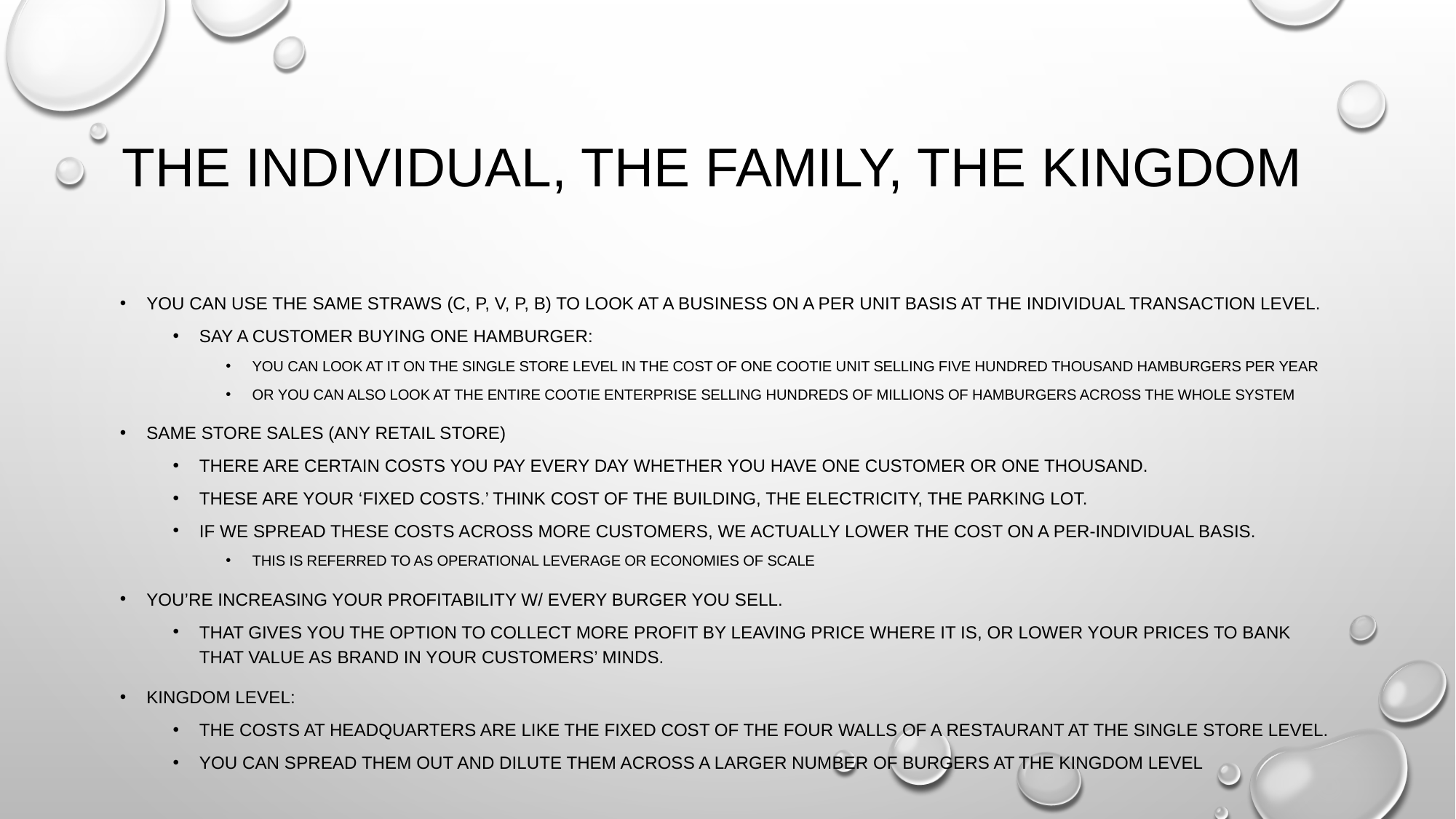

# The individual, the family, the kingdom
You can use the same straws (C, P, V, P, B) to look at a business on a per unit basis at the individual transaction level.
Say a customer buying one Hamburger:
You can look at it on the single store level in the cost of one Cootie unit selling five hundred thousand hamburgers per year
Or you can also look at the entire cootie enterprise selling hundreds of millions of hamburgers across the whole system
Same store sales (any retail store)
There are certain costs you pay every day whether you have one customer or one thousand.
These are your ‘Fixed Costs.’ Think cost of the building, the electricity, the parking lot.
If we spread these costs across more customers, we actually lower the cost on a per-individual basis.
This is referred to as operational leverage or economies of scale
You’re increasing your profitability w/ every burger you sell.
That gives you the option to collect more profit by leaving price where it is, or lower your prices to bank that value as brand in your customers’ minds.
Kingdom level:
The costs at headquarters are like the fixed cost of the four walls of a restaurant at the single store level.
You can spread them out and dilute them across a larger number of burgers at the kingdom level